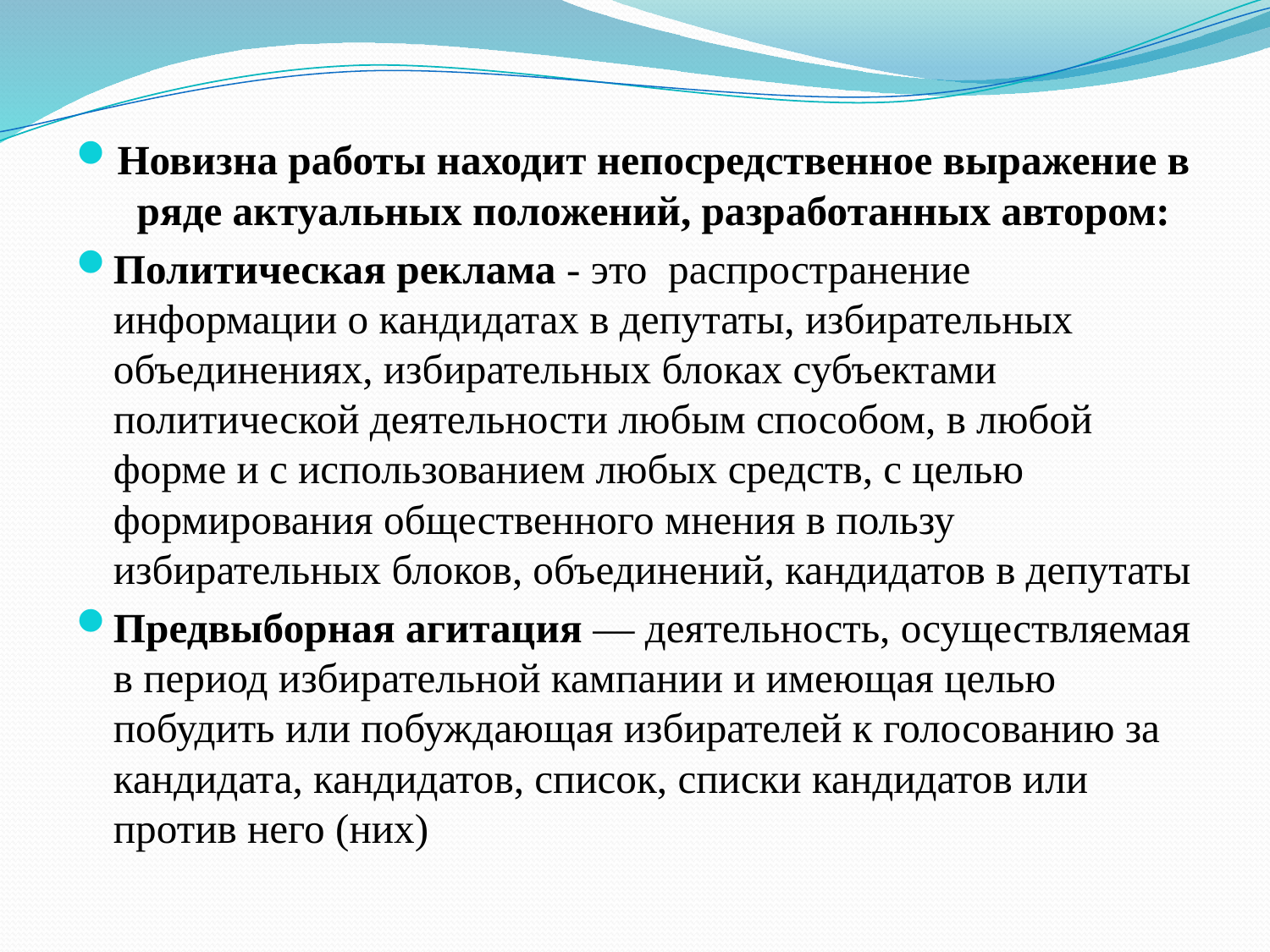

Новизна работы находит непосредственное выражение в ряде актуальных положений, разработанных автором:
Политическая реклама - это  распространение информации о кандидатах в депутаты, избирательных объединениях, избирательных блоках субъектами политической деятельности любым способом, в любой форме и с использованием любых средств, с целью формирования общественного мнения в пользу избирательных блоков, объединений, кандидатов в депутаты
Предвыборная агитация — деятельность, осуществляемая в период избирательной кампании и имеющая целью побудить или побуждающая избирателей к голосованию за кандидата, кандидатов, список, списки кандидатов или против него (них)